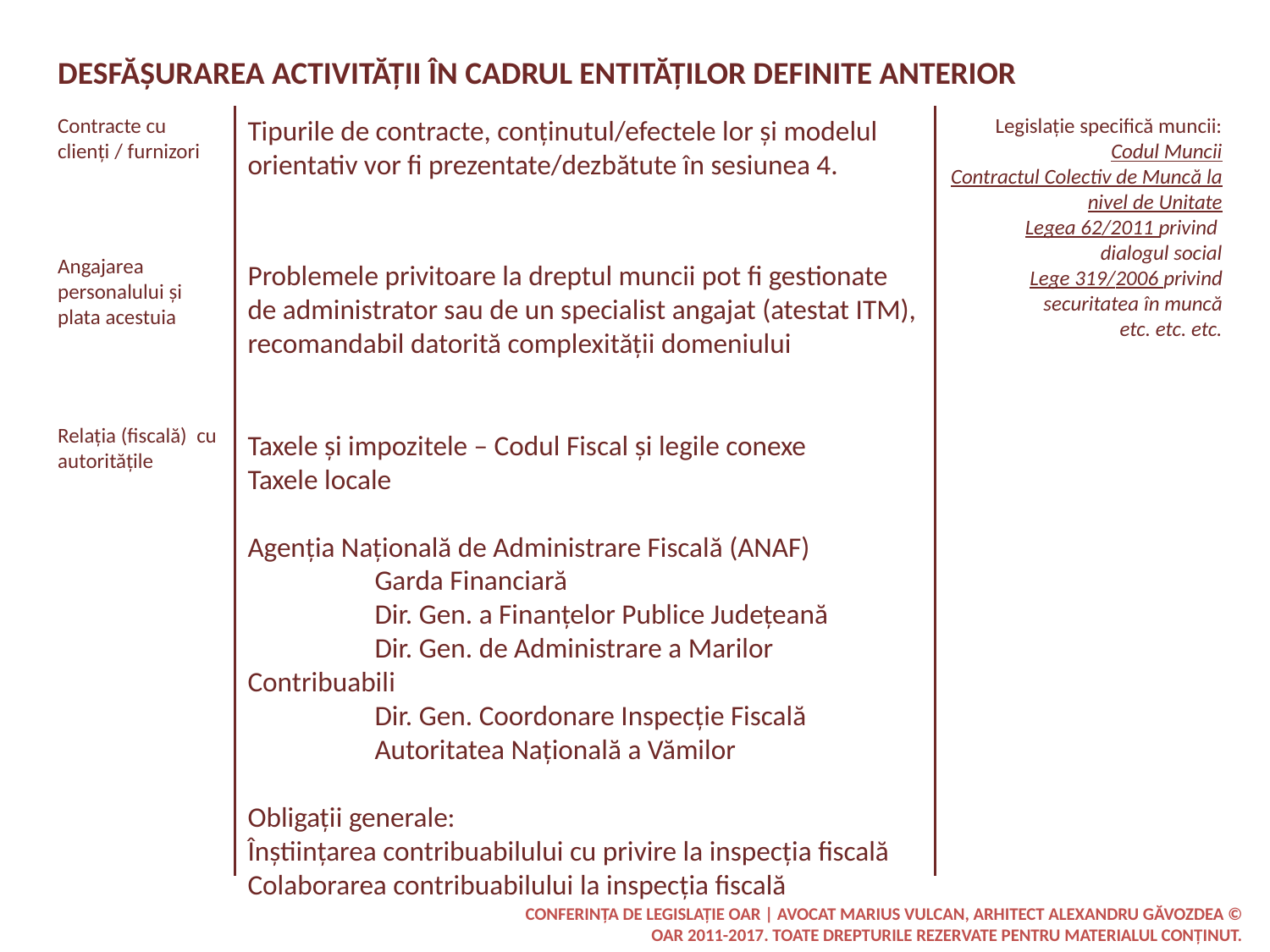

Desfășurarea activității în cadrul entităților definite anterior
Legislație specifică muncii:
 Codul Muncii
Contractul Colectiv de Muncă la nivel de Unitate
Legea 62/2011 privind
dialogul social
Lege 319/2006 privind securitatea în muncă
etc. etc. etc.
Contracte cu clienți / furnizori
Tipurile de contracte, conținutul/efectele lor și modelul orientativ vor fi prezentate/dezbătute în sesiunea 4.
Angajarea personalului și plata acestuia
Problemele privitoare la dreptul muncii pot fi gestionate de administrator sau de un specialist angajat (atestat ITM), recomandabil datorită complexității domeniului
Relația (fiscală)  cu autoritățile
Taxele și impozitele – Codul Fiscal și legile conexe
Taxele locale

Agenția Națională de Administrare Fiscală (ANAF)
	Garda Financiară
	Dir. Gen. a Finanțelor Publice Județeană
	Dir. Gen. de Administrare a Marilor Contribuabili
	Dir. Gen. Coordonare Inspecție Fiscală
	Autoritatea Națională a Vămilor

Obligații generale:
Înștiințarea contribuabilului cu privire la inspecția fiscală
Colaborarea contribuabilului la inspecția fiscală
Conferința de legislație OAR | avocat Marius Vulcan, arhitect Alexandru Găvozdea © OAR 2011-2017. Toate drepturile rezervate pentru materialul conținut.